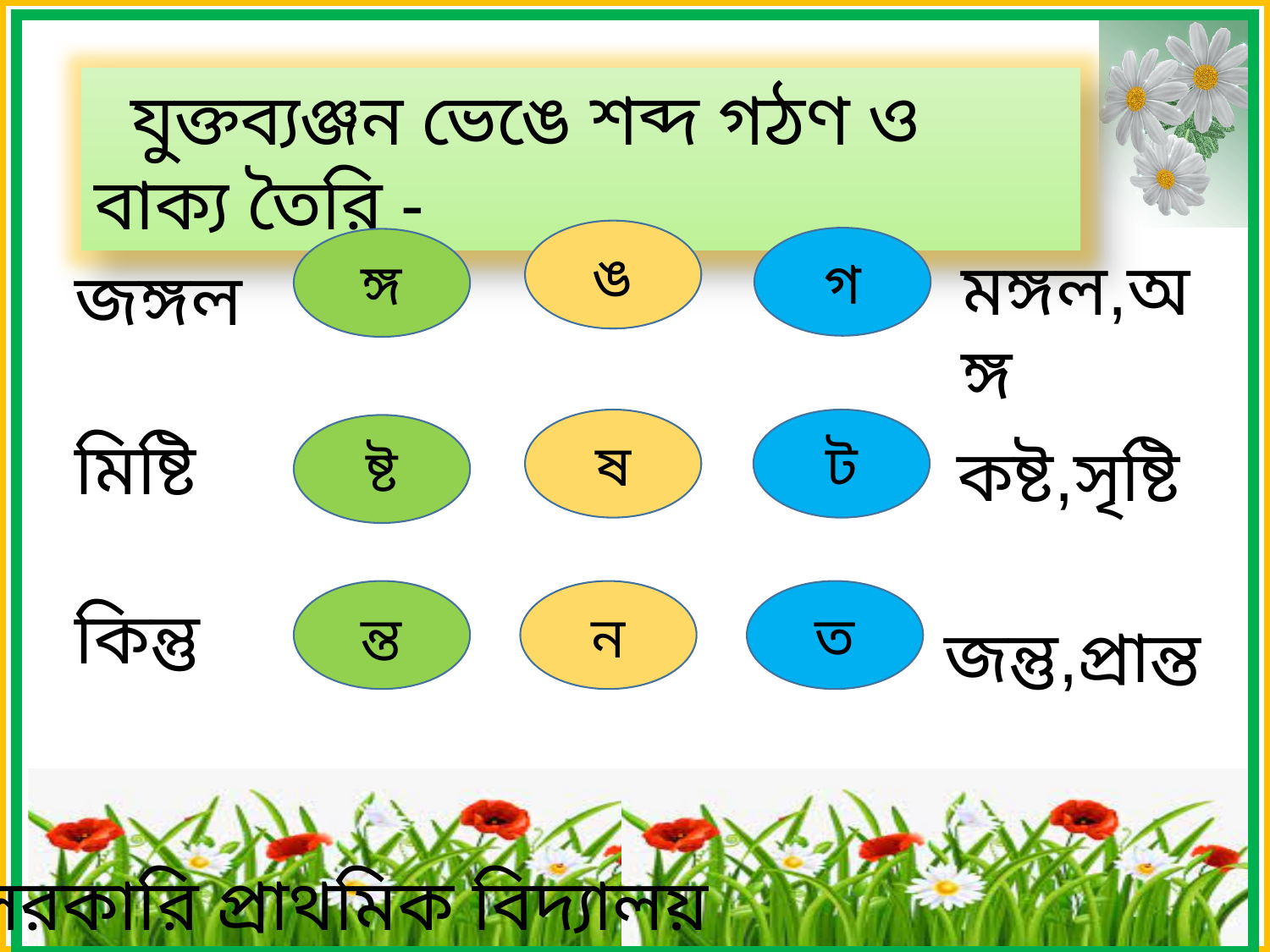

যুক্তব্যঞ্জন ভেঙে শব্দ গঠণ ও বাক্য তৈরি -

ঙ
গ
ঙ্গ
মঙ্গল,অঙ্গ
জঙ্গল

মিষ্টি

কিন্তু
ষ
ট
ষ্ট
কষ্ট,সৃষ্টি
ন
ত
ন্ত
জন্তু,প্রান্ত
বেড়বাড়ী সরকারি প্রাথমিক বিদ্যালয়